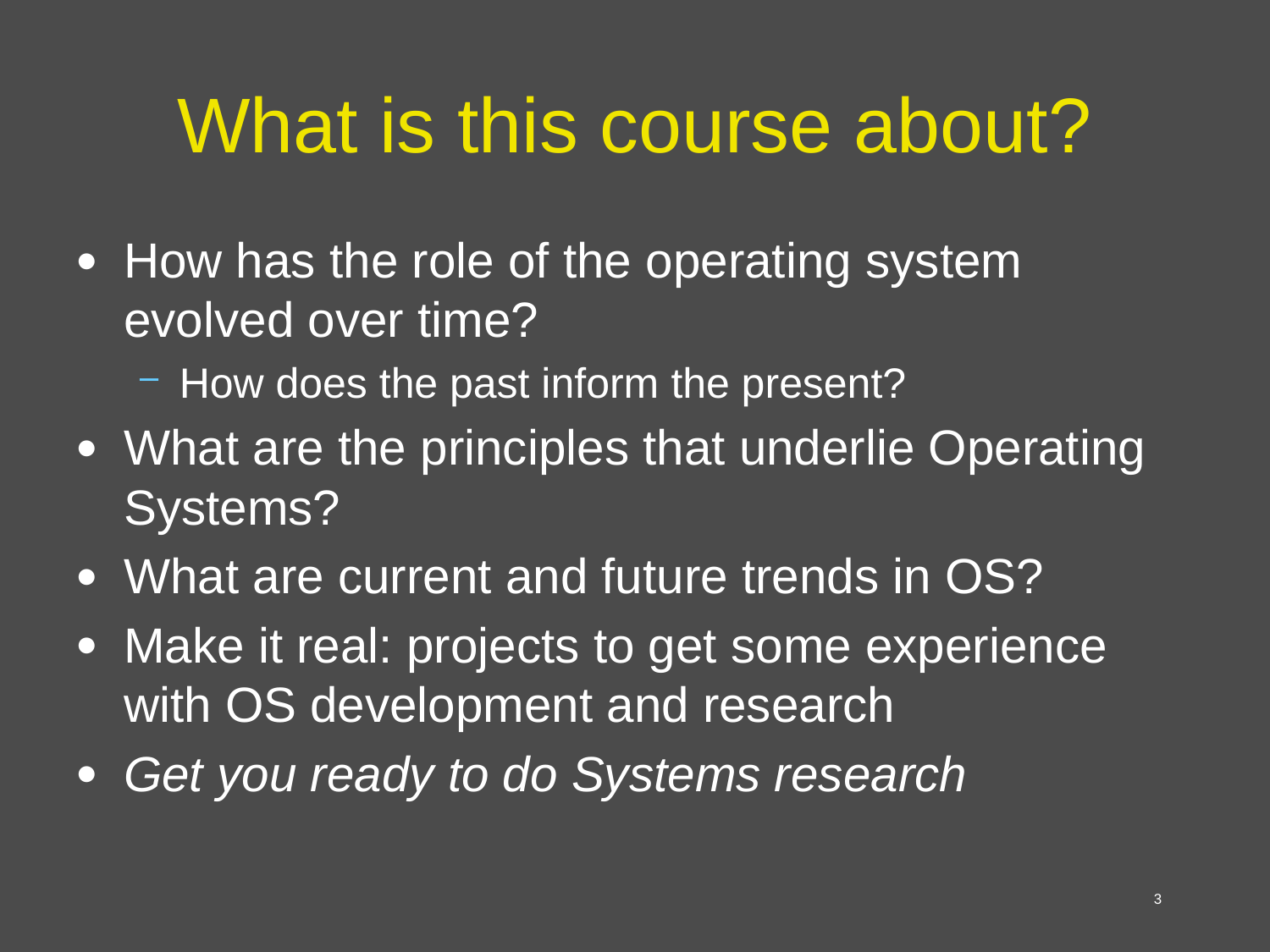

# What is this course about?
How has the role of the operating system evolved over time?
How does the past inform the present?
What are the principles that underlie Operating Systems?
What are current and future trends in OS?
Make it real: projects to get some experience with OS development and research
Get you ready to do Systems research
3